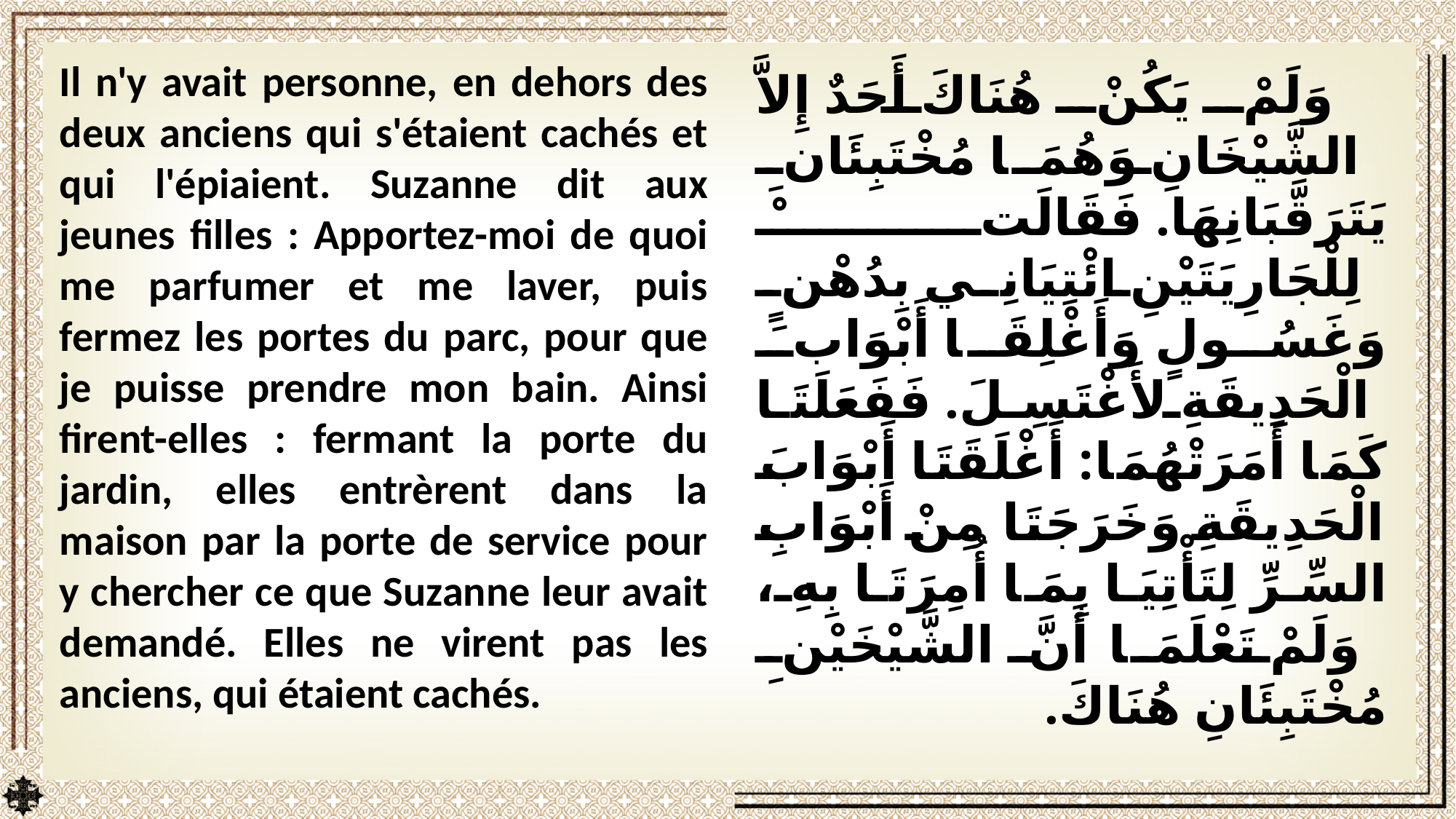

Il n'y avait personne, en dehors des deux anciens qui s'étaient cachés et qui l'épiaient. Suzanne dit aux jeunes filles : Apportez-moi de quoi me parfumer et me laver, puis fermez les portes du parc, pour que je puisse prendre mon bain. Ainsi firent-elles : fermant la porte du jardin, elles entrèrent dans la maison par la porte de service pour y chercher ce que Suzanne leur avait demandé. Elles ne virent pas les anciens, qui étaient cachés.
 وَلَمْ يَكُنْ هُنَاكَ أَحَدٌ إِلاَّ الشَّيْخَانِ وَهُمَا مُخْتَبِئَانِ يَتَرَقَّبَانِهَا. فَقَالَتْ لِلْجَارِيَتَيْنِ ائْتِيَانِي بِدُهْنٍ وَغَسُولٍ وَأَغْلِقَا أَبْوَابَ الْحَدِيقَةِ لأَغْتَسِلَ. فَفَعَلَتَا كَمَا أَمَرَتْهُمَا: أَغْلَقَتَا أَبْوَابَ الْحَدِيقَةِ وَخَرَجَتَا مِنْ أَبْوَابِ السِّرِّ لِتَأْتِيَا بِمَا أُمِرَتَا بِهِ، وَلَمْ تَعْلَمَا أَنَّ الشَّيْخَيْنِ مُخْتَبِئَانِ هُنَاكَ.